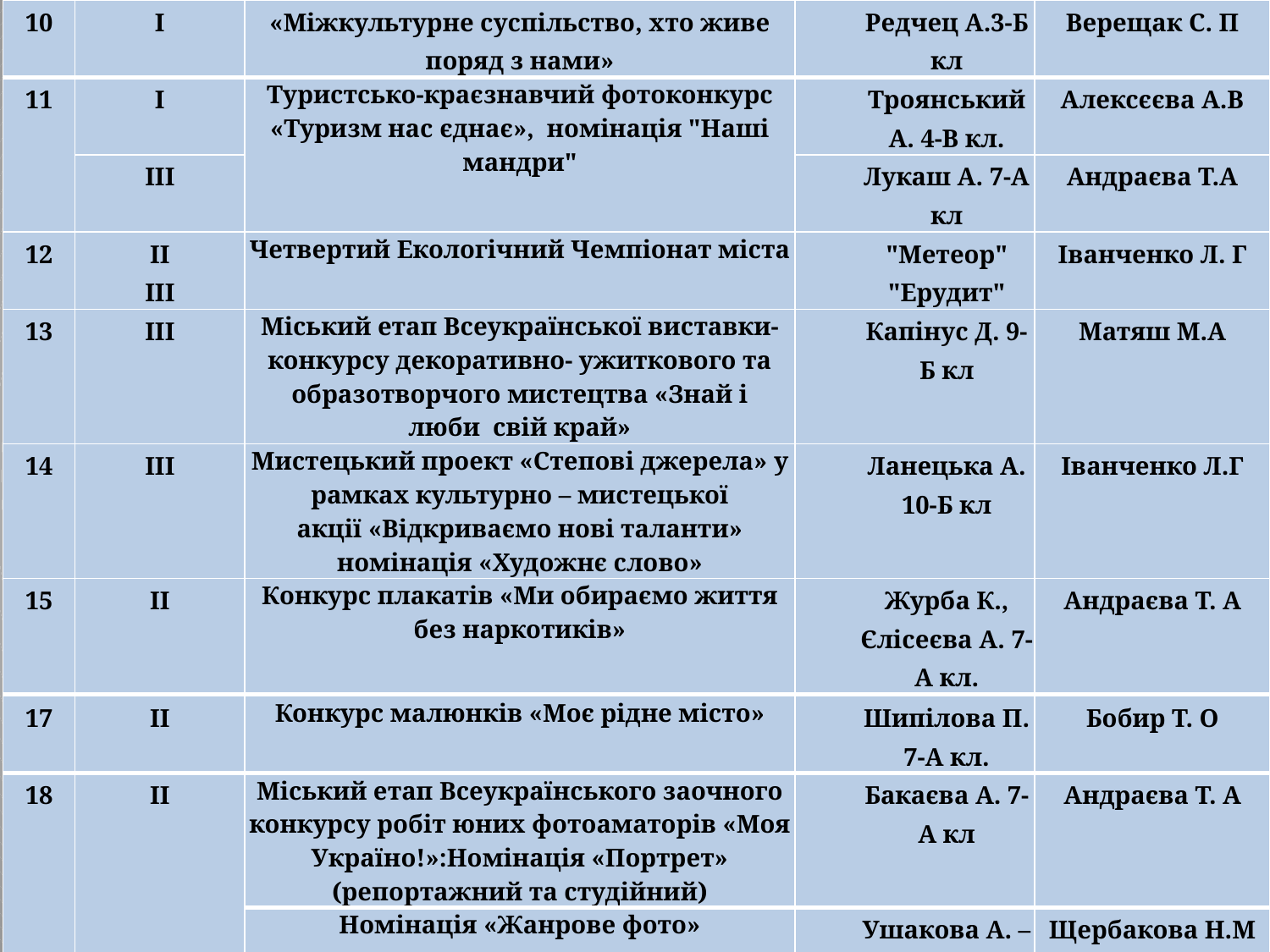

| 10 | І | «Міжкультурне суспільство, хто живе поряд з нами» | Редчец А.3-Б кл | Верещак С. П |
| --- | --- | --- | --- | --- |
| 11 | І | Туристсько-краєзнавчий фотоконкурс «Туризм нас єднає», номінація "Наші мандри" | Троянський А. 4-В кл. | Алексєєва А.В |
|  | ІІІ |  | Лукаш А. 7-А кл | Андраєва Т.А |
| 12 | ІІ ІІІ | Четвертий Екологічний Чемпіонат міста | "Метеор" "Ерудит" | Іванченко Л. Г |
| 13 | ІІІ | Міський етап Всеукраїнської виставки-конкурсу декоративно- ужиткового та образотворчого мистецтва «Знай і люби свій край» | Капінус Д. 9-Б кл | Матяш М.А |
| 14 | ІІІ | Мистецький проект «Степові джерела» у рамках культурно – мистецької акції «Відкриваємо нові таланти» номінація «Художнє слово» | Ланецька А. 10-Б кл | Іванченко Л.Г |
| 15 | ІІ | Конкурс плакатів «Ми обираємо життя без наркотиків» | Журба К., Єлісеєва А. 7-А кл. | Андраєва Т. А |
| 16 | Найкращий результат | Шостий Дружній чемпіонат з нетрадиційних інтелектуальних ігор | "Дослідники" | Іванченко Л.Г |
| 17 | ІІ | Конкурс малюнків «Моє рідне місто» | Шипілова П. 7-А кл. | Бобир Т. О |
| --- | --- | --- | --- | --- |
| 18 | ІІ | Міський етап Всеукраїнського заочного конкурсу робіт юних фотоаматорів «Моя Україно!»:Номінація «Портрет» (репортажний та студійний) | Бакаєва А. 7-А кл | Андраєва Т. А |
|  |  | Номінація «Жанрове фото» | Ушакова А. – 8-А кл. | Щербакова Н.М |